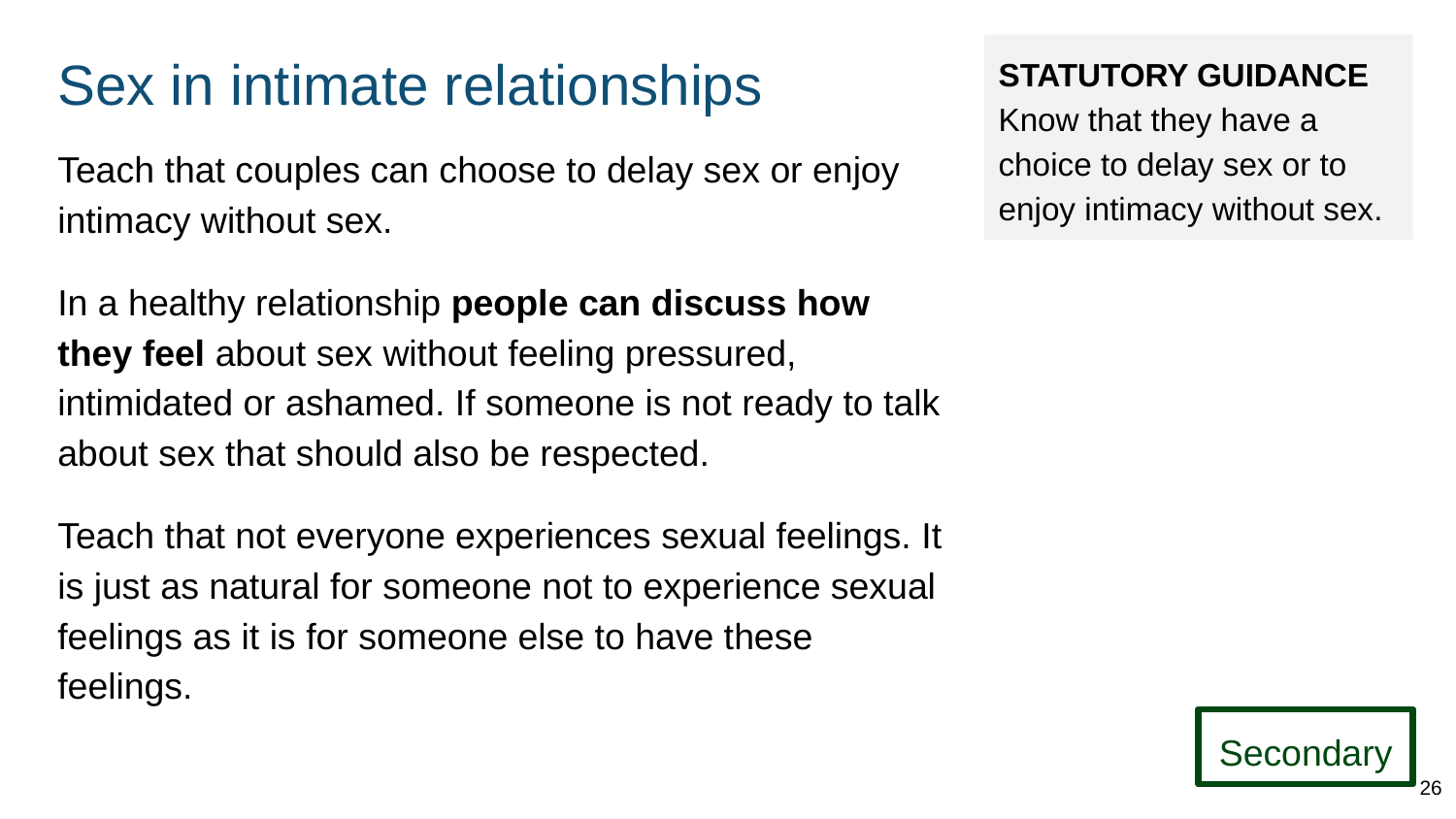

# Sex in intimate relationships

STATUTORY GUIDANCE
Know that they have a choice to delay sex or to enjoy intimacy without sex.

Teach that couples can choose to delay sex or enjoy intimacy without sex.
In a healthy relationship people can discuss how they feel about sex without feeling pressured, intimidated or ashamed. If someone is not ready to talk about sex that should also be respected.
Teach that not everyone experiences sexual feelings. It is just as natural for someone not to experience sexual feelings as it is for someone else to have these feelings.

Secondary
26